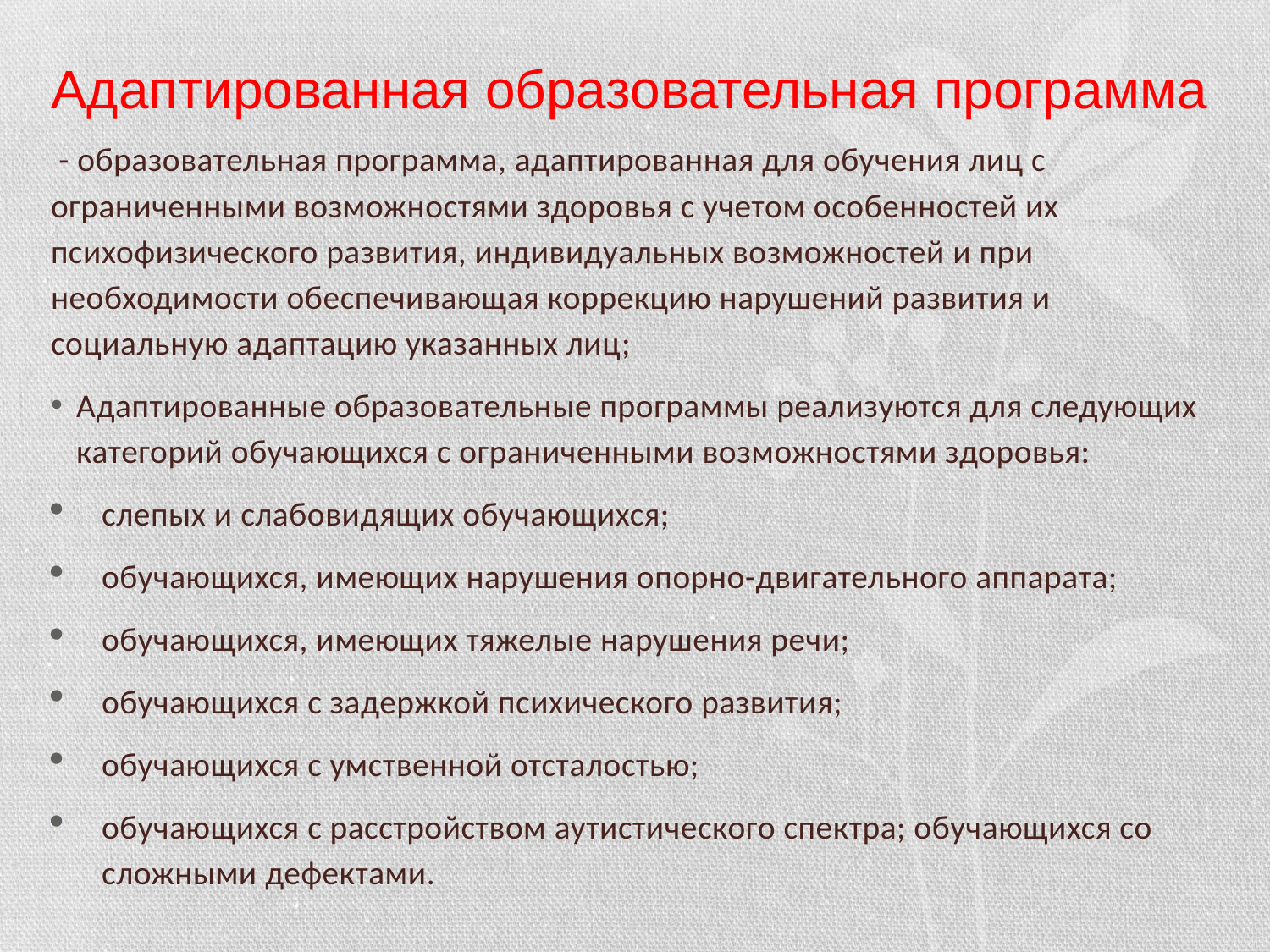

# Адаптированная образовательная программа
 - образовательная программа, адаптированная для обучения лиц с ограниченными возможностями здоровья с учетом особенностей их психофизического развития, индивидуальных возможностей и при необходимости обеспечивающая коррекцию нарушений развития и социальную адаптацию указанных лиц;
Адаптированные образовательные программы реализуются для следующих категорий обучающихся с ограниченными возможностями здоровья:
слепых и слабовидящих обучающихся;
обучающихся, имеющих нарушения опорно-двигательного аппарата;
обучающихся, имеющих тяжелые нарушения речи;
обучающихся с задержкой психического развития;
обучающихся с умственной отсталостью;
обучающихся с расстройством аутистического спектра; обучающихся со сложными дефектами.